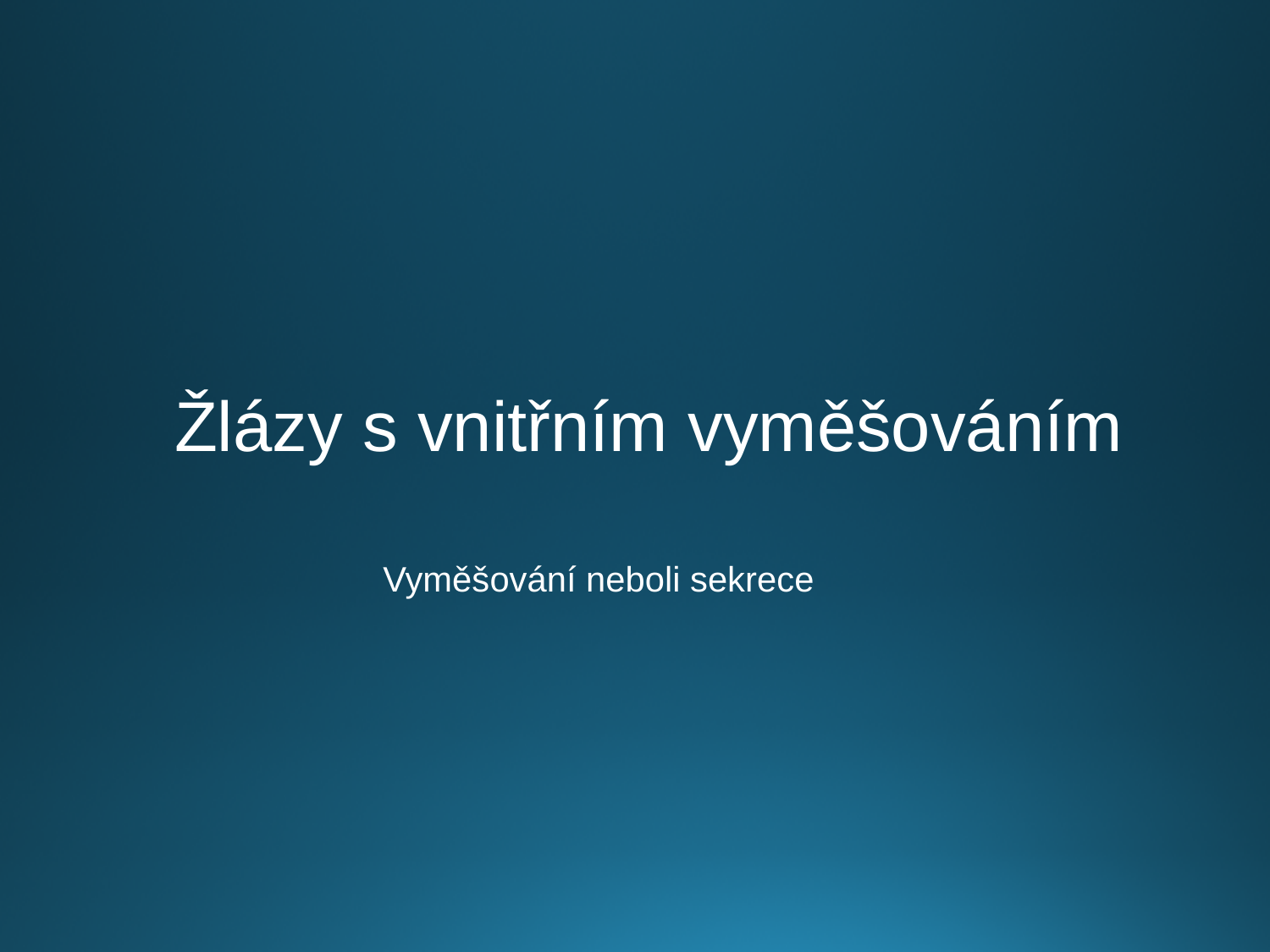

# Žlázy s vnitřním vyměšováním
Vyměšování neboli sekrece